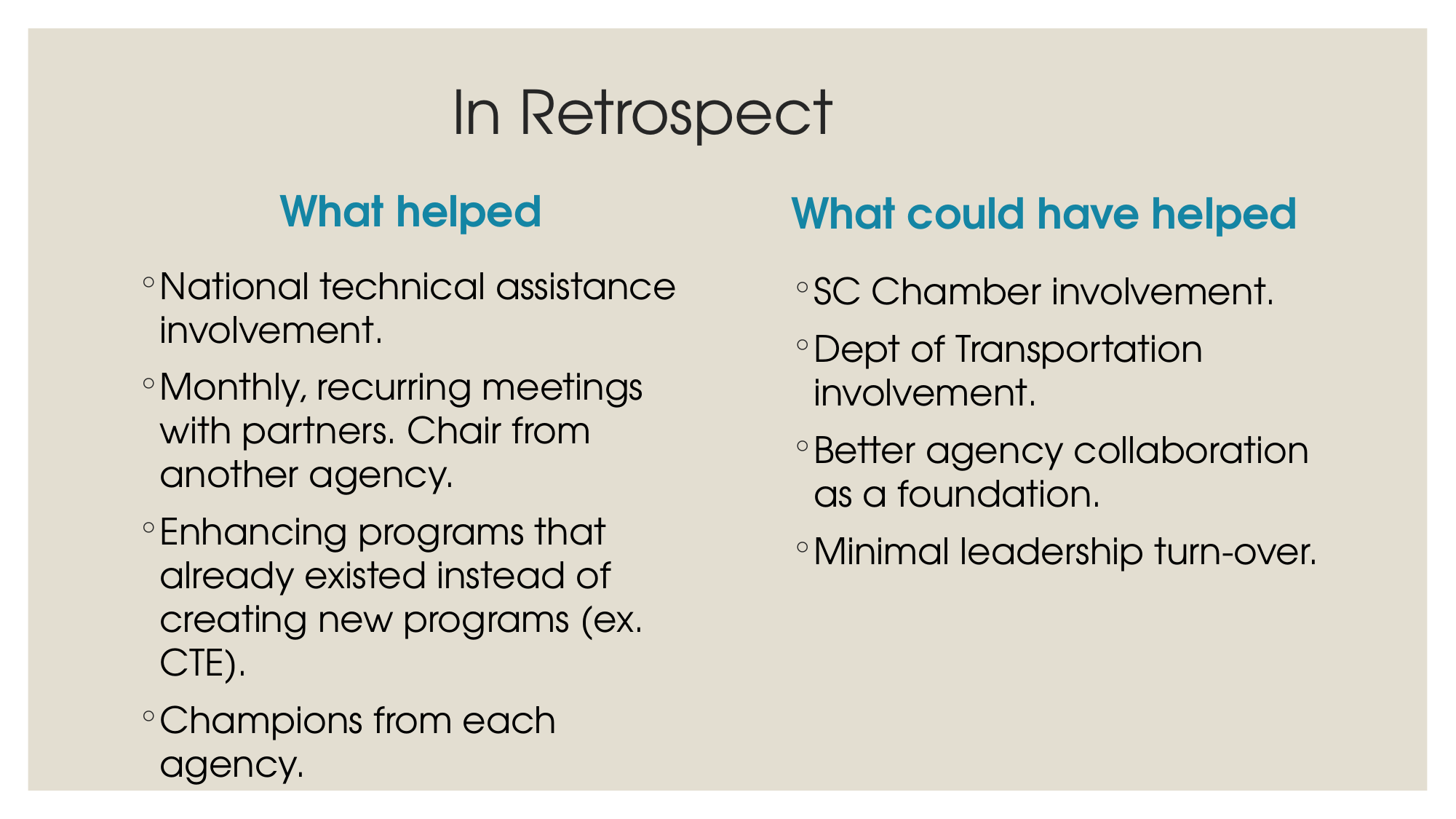

# In Retrospect
What helped
What could have helped
National technical assistance involvement.
Monthly, recurring meetings with partners. Chair from another agency.
Enhancing programs that already existed instead of creating new programs (ex. CTE).
Champions from each agency.
SC Chamber involvement.
Dept of Transportation involvement.
Better agency collaboration as a foundation.
Minimal leadership turn-over.